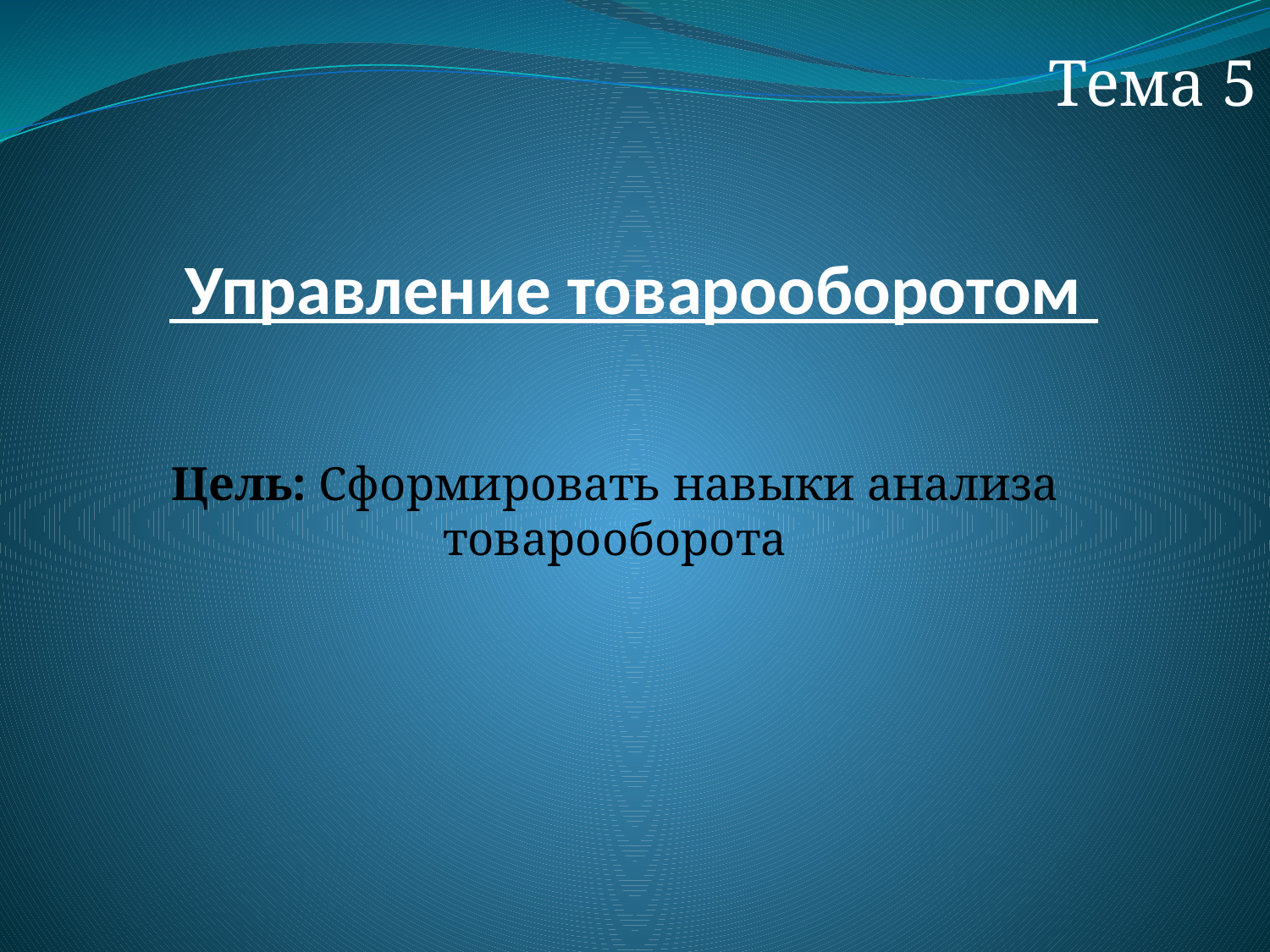

Тема 5
# Управление товарооборотом
Цель: Сформировать навыки анализа товарооборота